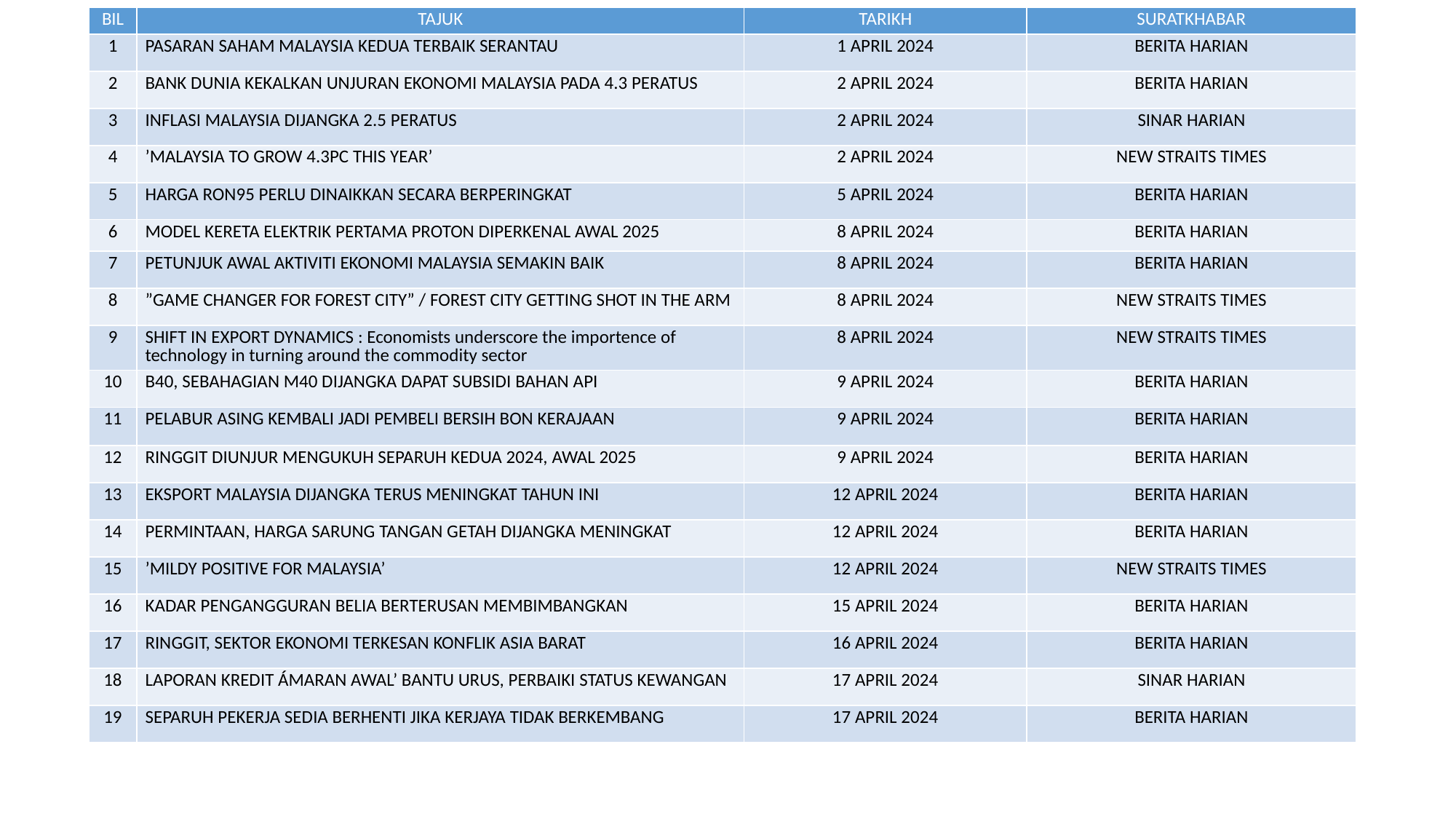

| BIL | TAJUK | TARIKH | SURATKHABAR |
| --- | --- | --- | --- |
| 1 | PASARAN SAHAM MALAYSIA KEDUA TERBAIK SERANTAU | 1 APRIL 2024 | BERITA HARIAN |
| 2 | BANK DUNIA KEKALKAN UNJURAN EKONOMI MALAYSIA PADA 4.3 PERATUS | 2 APRIL 2024 | BERITA HARIAN |
| 3 | INFLASI MALAYSIA DIJANGKA 2.5 PERATUS | 2 APRIL 2024 | SINAR HARIAN |
| 4 | ’MALAYSIA TO GROW 4.3PC THIS YEAR’ | 2 APRIL 2024 | NEW STRAITS TIMES |
| 5 | HARGA RON95 PERLU DINAIKKAN SECARA BERPERINGKAT | 5 APRIL 2024 | BERITA HARIAN |
| 6 | MODEL KERETA ELEKTRIK PERTAMA PROTON DIPERKENAL AWAL 2025 | 8 APRIL 2024 | BERITA HARIAN |
| 7 | PETUNJUK AWAL AKTIVITI EKONOMI MALAYSIA SEMAKIN BAIK | 8 APRIL 2024 | BERITA HARIAN |
| 8 | ”GAME CHANGER FOR FOREST CITY” / FOREST CITY GETTING SHOT IN THE ARM | 8 APRIL 2024 | NEW STRAITS TIMES |
| 9 | SHIFT IN EXPORT DYNAMICS : Economists underscore the importence of technology in turning around the commodity sector | 8 APRIL 2024 | NEW STRAITS TIMES |
| 10 | B40, SEBAHAGIAN M40 DIJANGKA DAPAT SUBSIDI BAHAN API | 9 APRIL 2024 | BERITA HARIAN |
| 11 | PELABUR ASING KEMBALI JADI PEMBELI BERSIH BON KERAJAAN | 9 APRIL 2024 | BERITA HARIAN |
| 12 | RINGGIT DIUNJUR MENGUKUH SEPARUH KEDUA 2024, AWAL 2025 | 9 APRIL 2024 | BERITA HARIAN |
| 13 | EKSPORT MALAYSIA DIJANGKA TERUS MENINGKAT TAHUN INI | 12 APRIL 2024 | BERITA HARIAN |
| 14 | PERMINTAAN, HARGA SARUNG TANGAN GETAH DIJANGKA MENINGKAT | 12 APRIL 2024 | BERITA HARIAN |
| 15 | ’MILDY POSITIVE FOR MALAYSIA’ | 12 APRIL 2024 | NEW STRAITS TIMES |
| 16 | KADAR PENGANGGURAN BELIA BERTERUSAN MEMBIMBANGKAN | 15 APRIL 2024 | BERITA HARIAN |
| 17 | RINGGIT, SEKTOR EKONOMI TERKESAN KONFLIK ASIA BARAT | 16 APRIL 2024 | BERITA HARIAN |
| 18 | LAPORAN KREDIT ÁMARAN AWAL’ BANTU URUS, PERBAIKI STATUS KEWANGAN | 17 APRIL 2024 | SINAR HARIAN |
| 19 | SEPARUH PEKERJA SEDIA BERHENTI JIKA KERJAYA TIDAK BERKEMBANG | 17 APRIL 2024 | BERITA HARIAN |